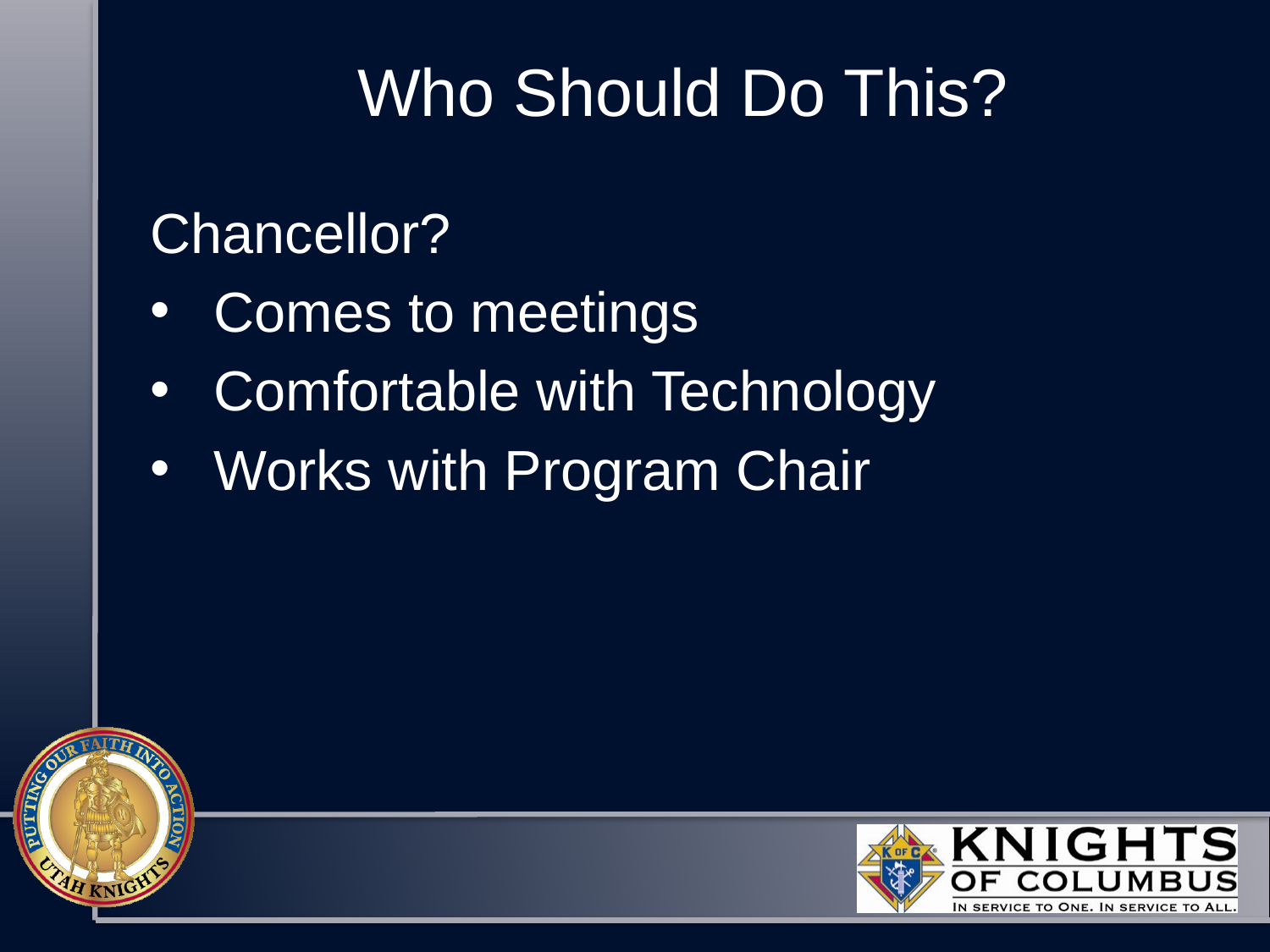

# Who Should Do This?
Chancellor?
Comes to meetings
Comfortable with Technology
Works with Program Chair